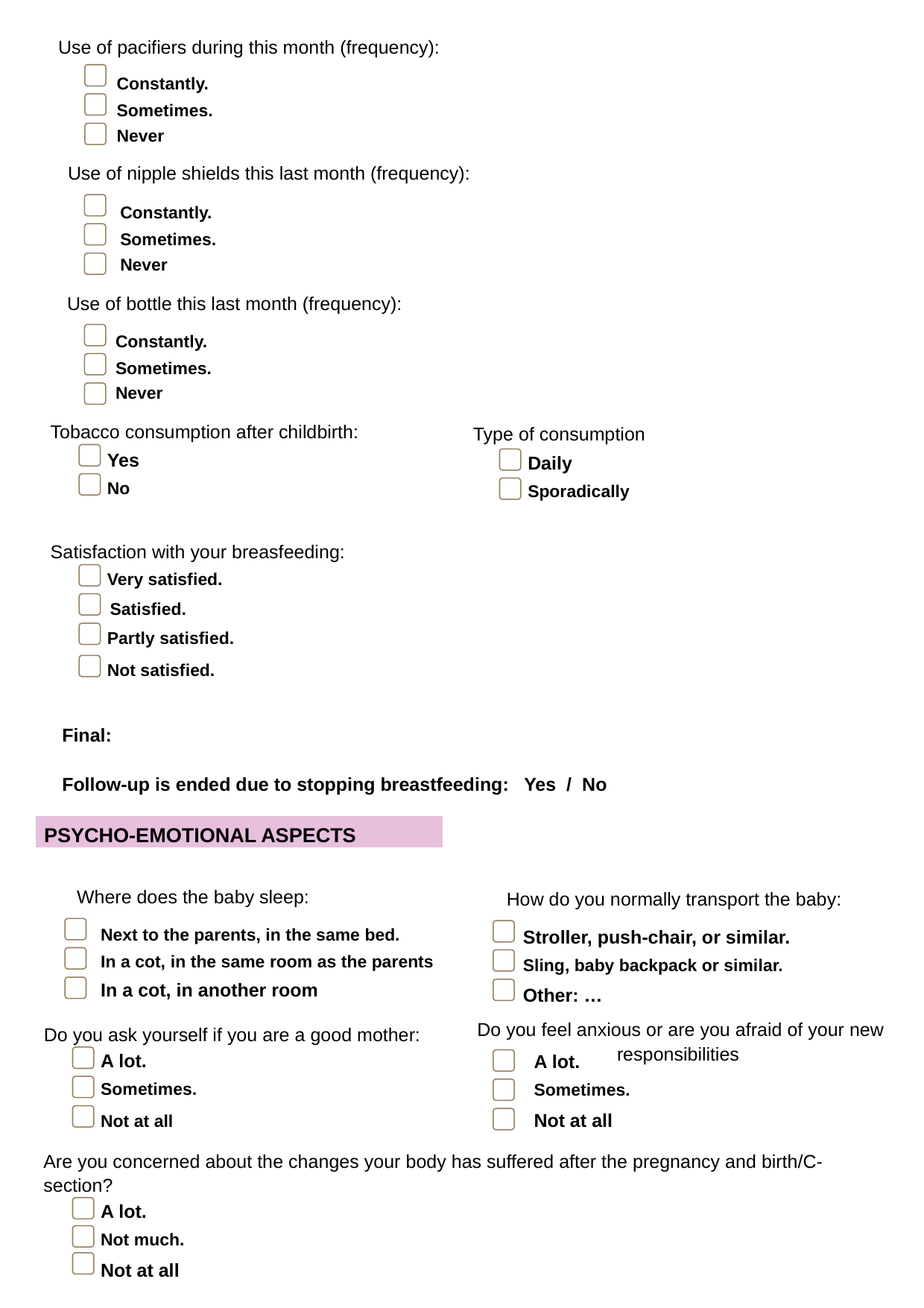

Use of pacifiers during this month (frequency):

Constantly.

Sometimes.
Never

Use of nipple shields this last month (frequency):

Constantly.

Sometimes.
Never

Use of bottle this last month (frequency):

Constantly.

Sometimes.
Never

Tobacco consumption after childbirth:
Type of consumption

Yes

Daily

No

Sporadically

Satisfaction with your breasfeeding:

Very satisfied.

Satisfied.

Partly satisfied.

Not satisfied.
Final:

Follow-up is ended due to stopping breastfeeding:   Yes  /  No

PSYCHO-EMOTIONAL ASPECTS
ASPECTOS PSICOEMOCIONALES
 Where does the baby sleep:

How do you normally transport the baby:

Next to the parents, in the same bed.

Stroller, push-chair, or similar.

In a cot, in the same room as the parents

Sling, baby backpack or similar.

In a cot, in another room

Other: …
 Do you feel anxious or are you afraid of your new responsibilities
Do you ask yourself if you are a good mother:

A lot.
A lot.

Sometimes.
Sometimes.

Not at all
Not at all

Are you concerned about the changes your body has suffered after the pregnancy and birth/C-section?

A lot.

Not much.

Not at all